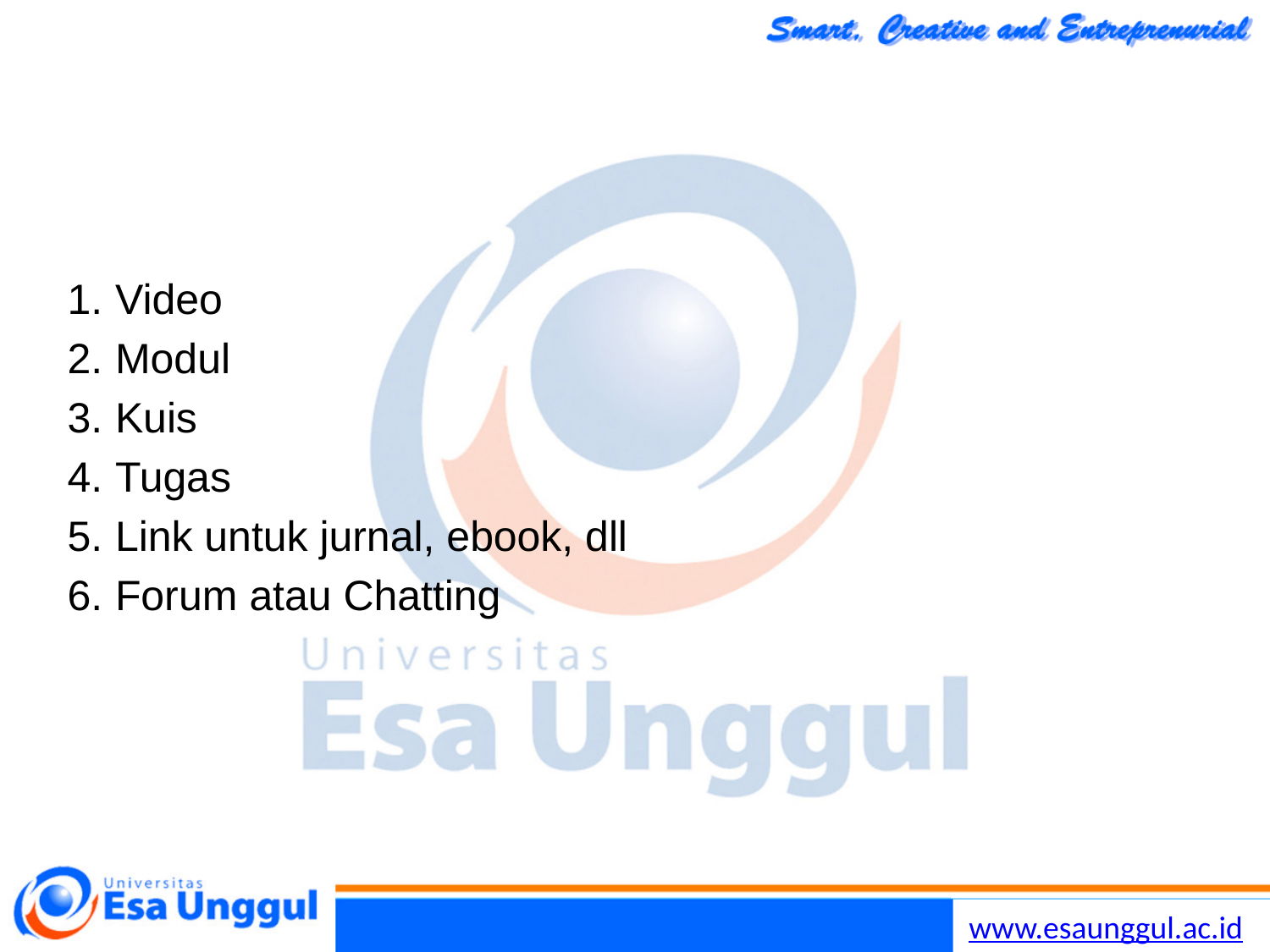

#
Video
Modul
Kuis
Tugas
Link untuk jurnal, ebook, dll
Forum atau Chatting